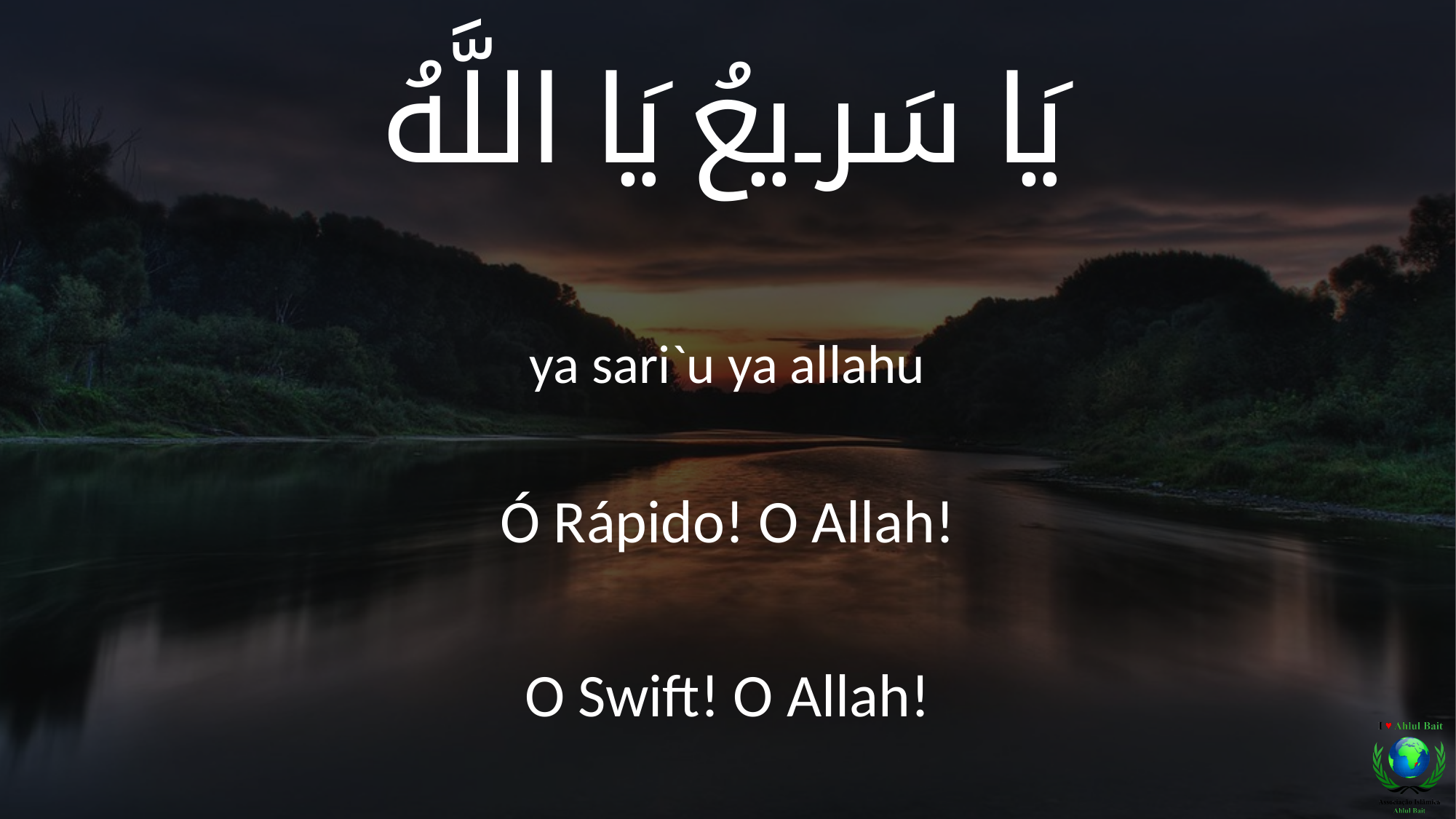

يَا سَريعُ يَا اللَّهُ
ya sari`u ya allahu
Ó Rápido! O Allah!
O Swift! O Allah!